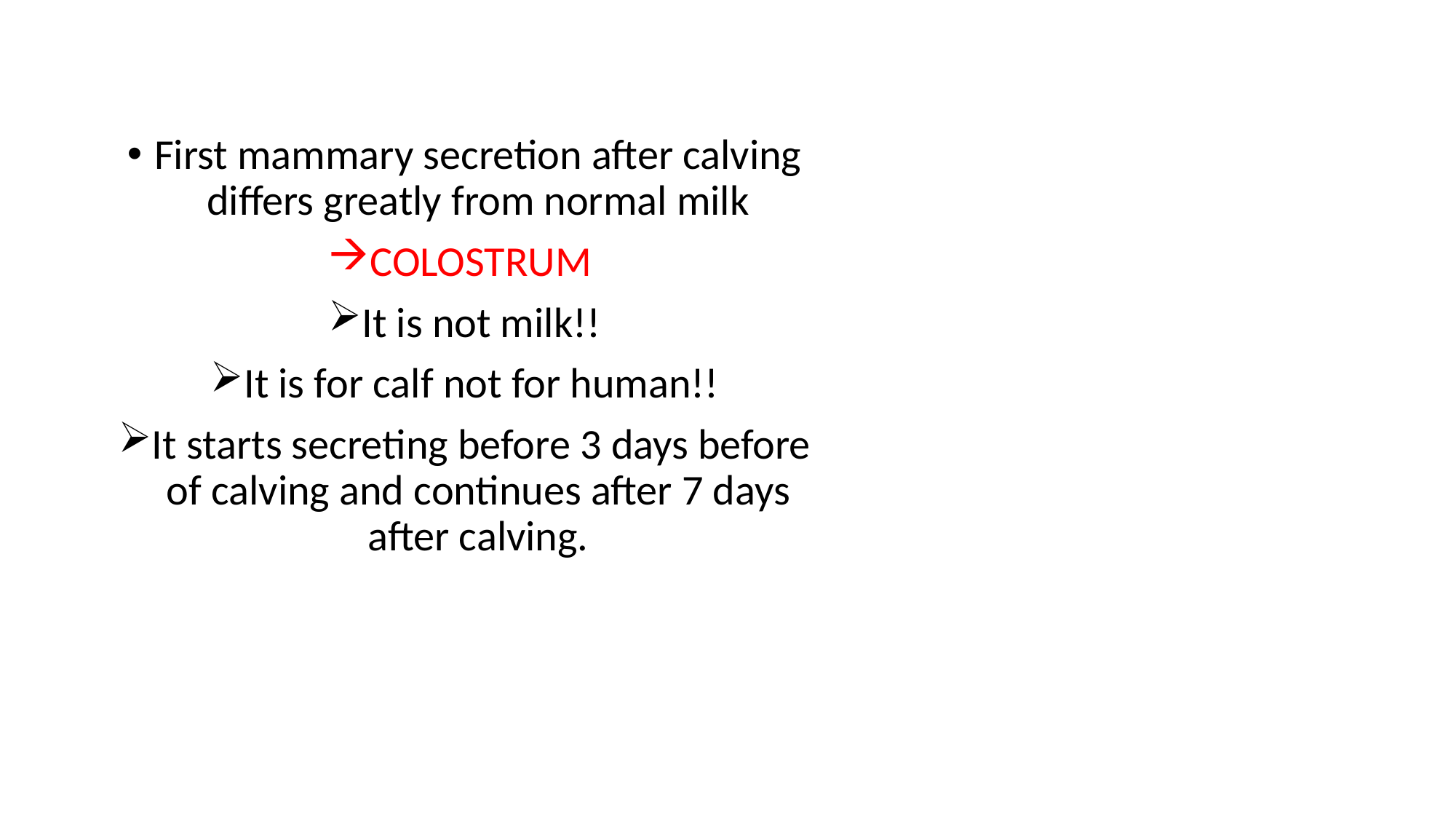

First mammary secretion after calving differs greatly from normal milk
COLOSTRUM
It is not milk!!
It is for calf not for human!!
It starts secreting before 3 days before of calving and continues after 7 days after calving.